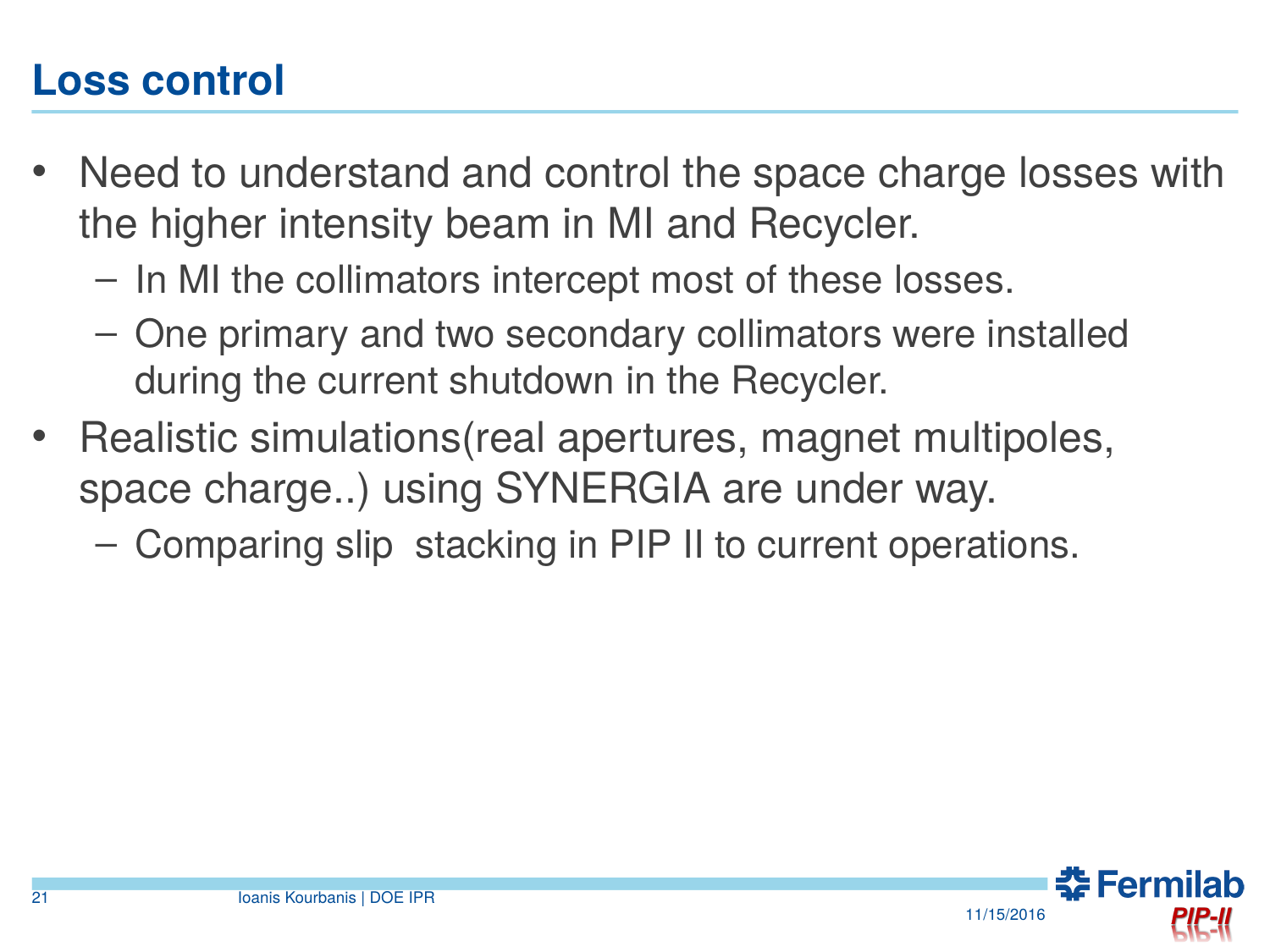

# Loss control
Need to understand and control the space charge losses with the higher intensity beam in MI and Recycler.
In MI the collimators intercept most of these losses.
One primary and two secondary collimators were installed during the current shutdown in the Recycler.
Realistic simulations(real apertures, magnet multipoles, space charge..) using SYNERGIA are under way.
Comparing slip  stacking in PIP II to current operations.

21

Ioanis Kourbanis | DOE IPR
11/15/2016